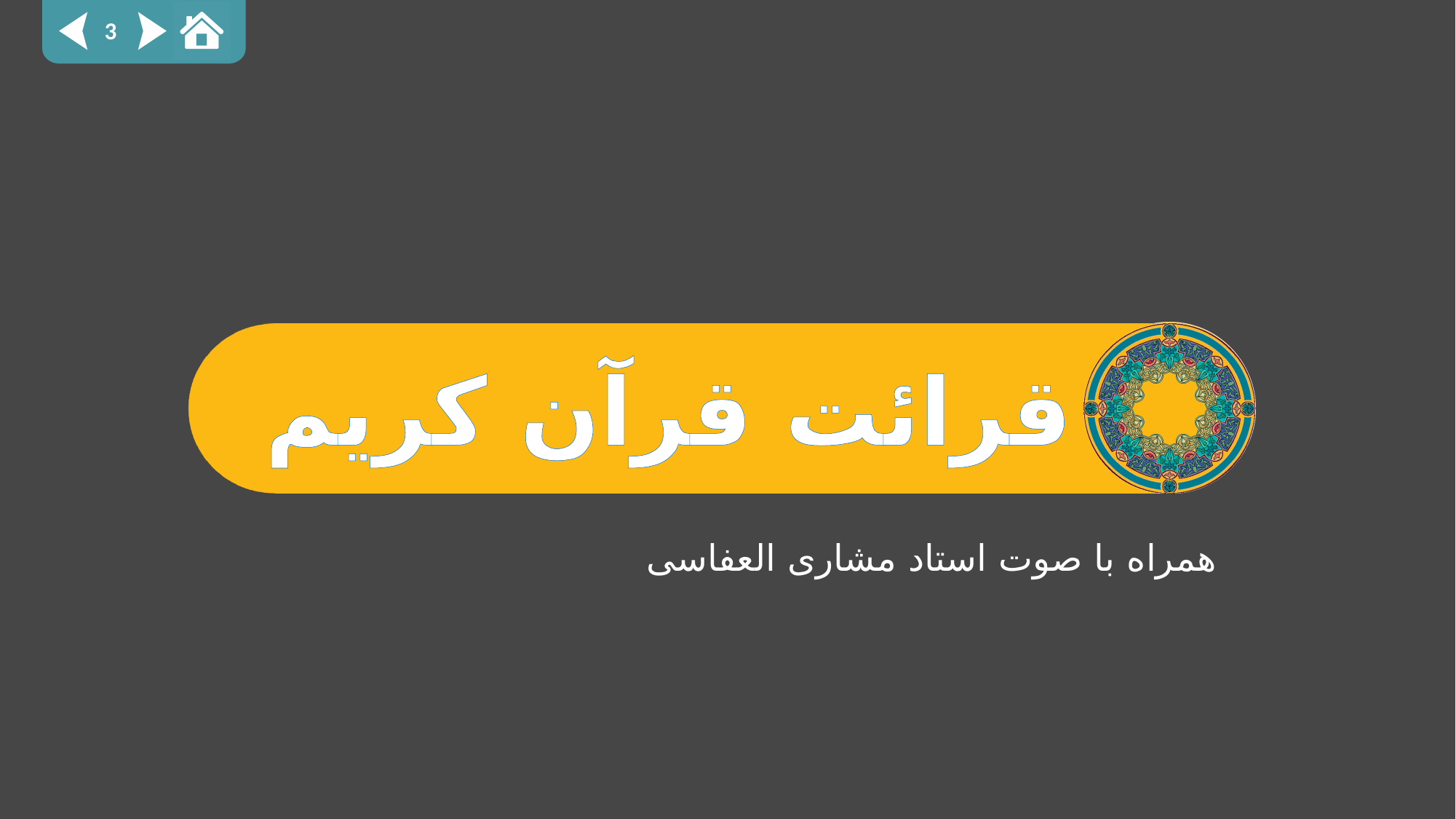

3
# قرائت قرآن کریم
همراه با صوت استاد مشاری العفاسی